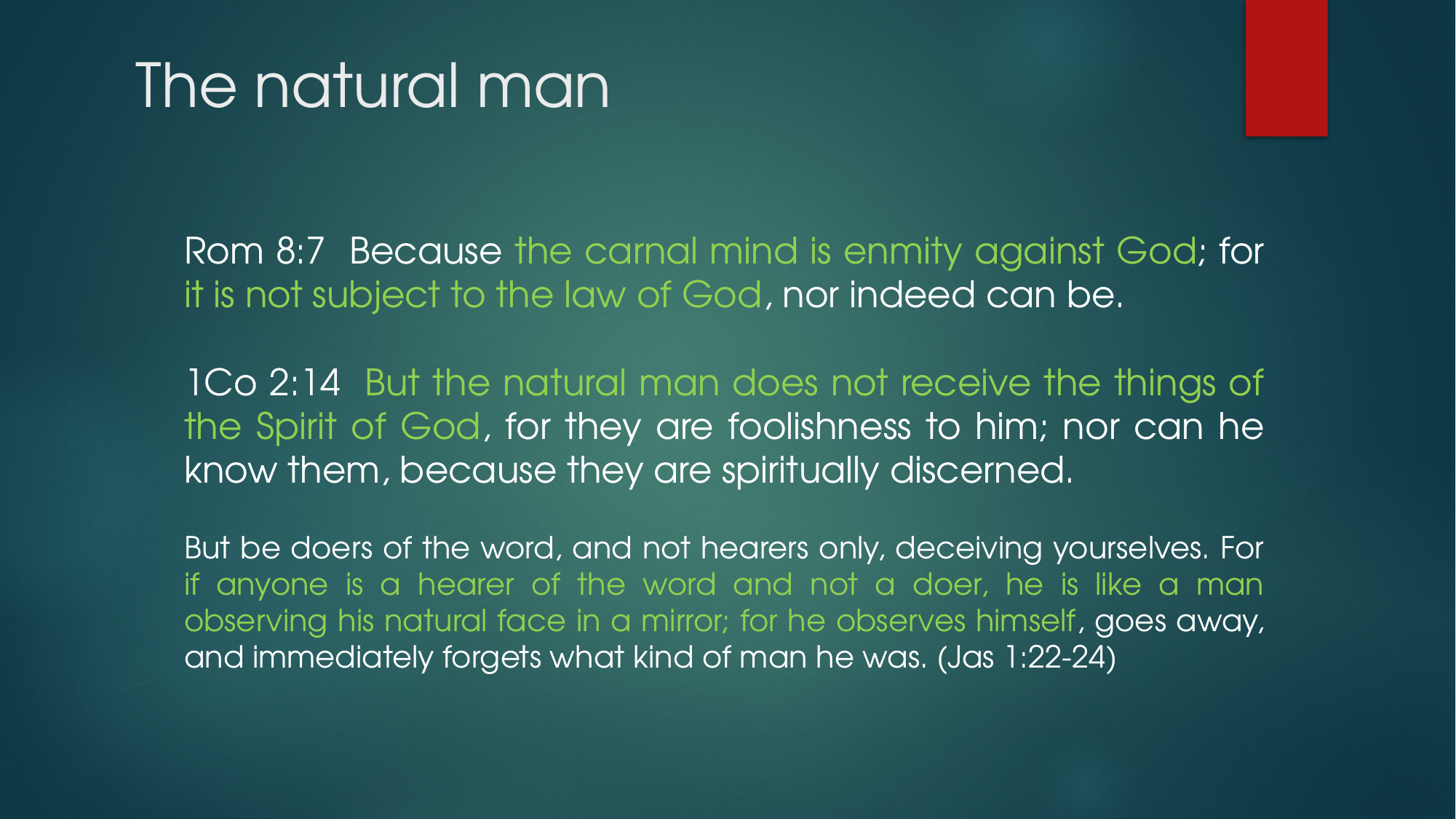

# The natural man
Rom 8:7  Because the carnal mind is enmity against God; for it is not subject to the law of God, nor indeed can be.
1Co 2:14  But the natural man does not receive the things of the Spirit of God, for they are foolishness to him; nor can he know them, because they are spiritually discerned.
But be doers of the word, and not hearers only, deceiving yourselves. For if anyone is a hearer of the word and not a doer, he is like a man observing his natural face in a mirror; for he observes himself, goes away, and immediately forgets what kind of man he was. (Jas 1:22-24)